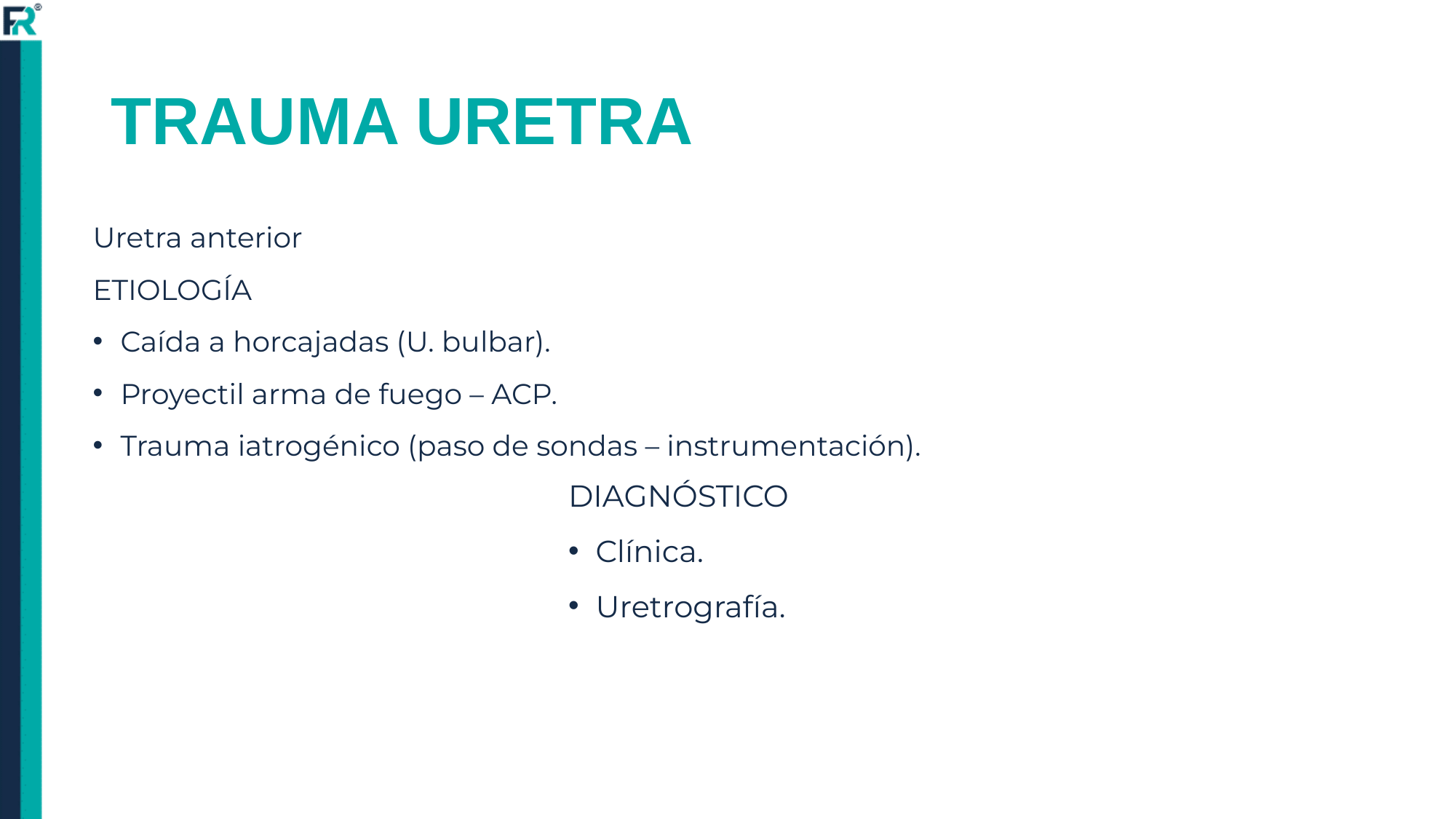

# TRAUMA URETRA
Uretra anterior
ETIOLOGÍA
Caída a horcajadas (U. bulbar).
Proyectil arma de fuego – ACP.
Trauma iatrogénico (paso de sondas – instrumentación).

DIAGNÓSTICO
Clínica.
Uretrografía.